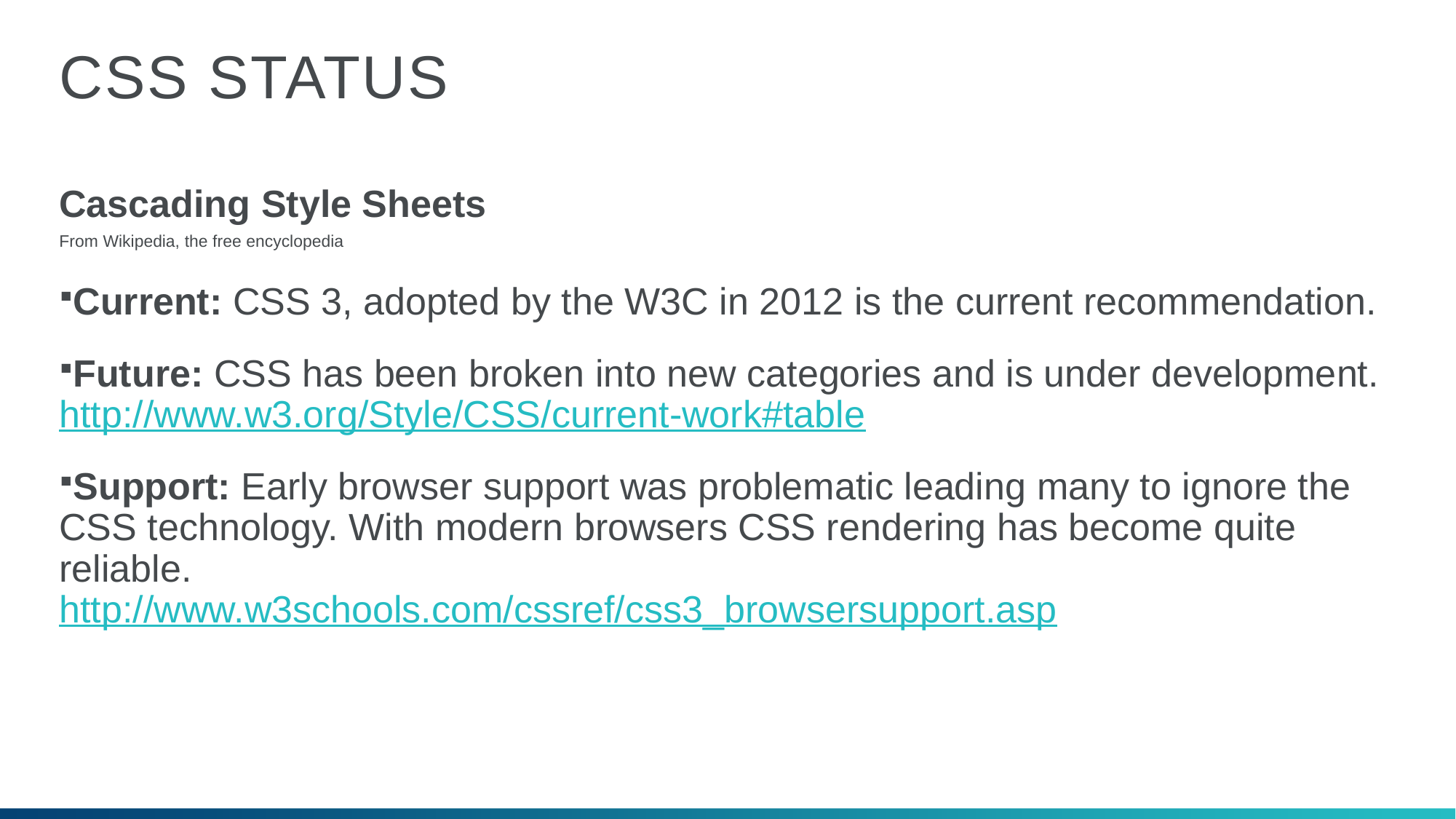

# CSS Status
Cascading Style Sheets
From Wikipedia, the free encyclopedia
Current: CSS 3, adopted by the W3C in 2012 is the current recommendation.
Future: CSS has been broken into new categories and is under development.
http://www.w3.org/Style/CSS/current-work#table
Support: Early browser support was problematic leading many to ignore the CSS technology. With modern browsers CSS rendering has become quite reliable.
http://www.w3schools.com/cssref/css3_browsersupport.asp